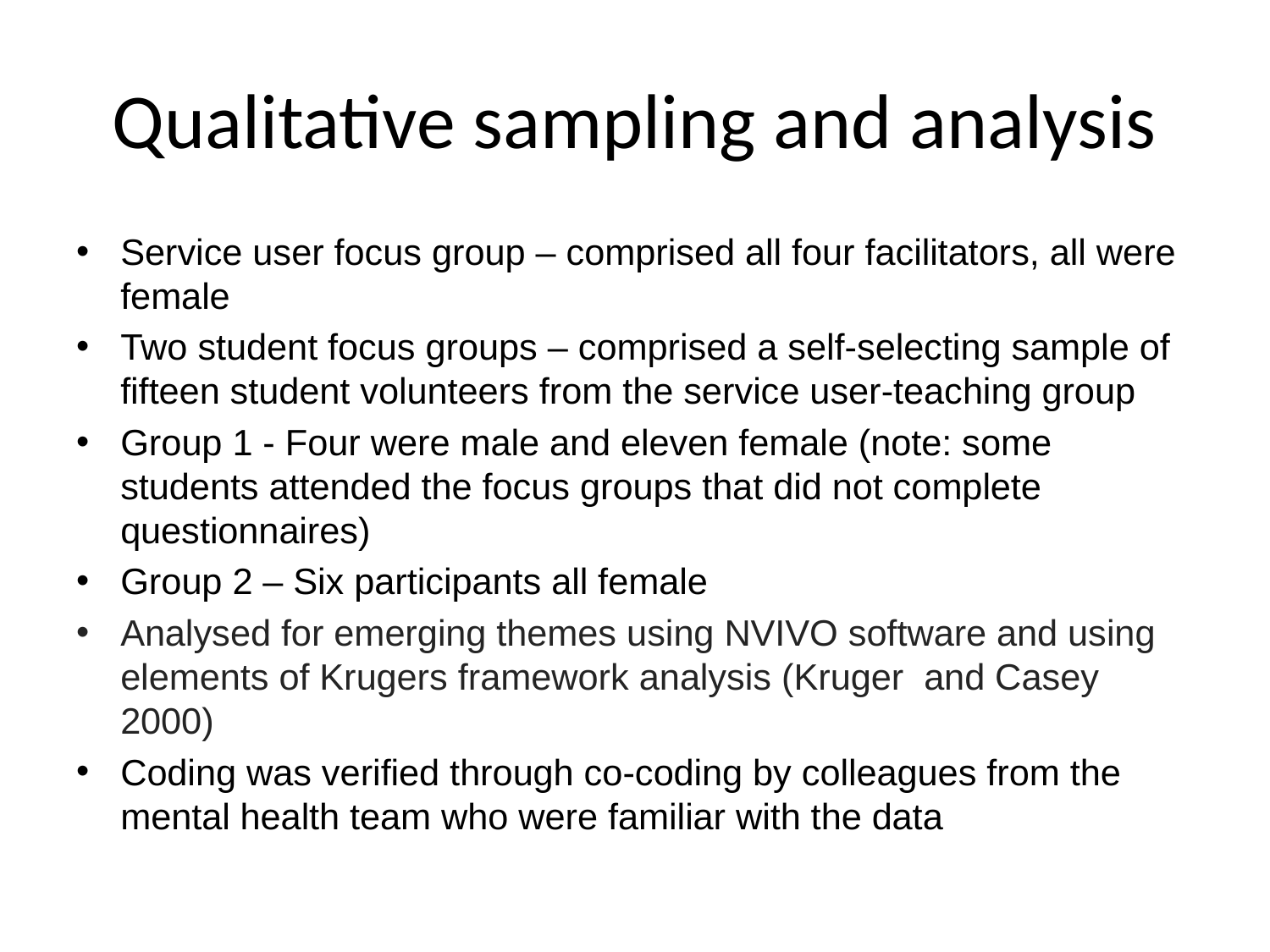

# Qualitative sampling and analysis
Service user focus group – comprised all four facilitators, all were female
Two student focus groups – comprised a self-selecting sample of fifteen student volunteers from the service user-teaching group
Group 1 - Four were male and eleven female (note: some students attended the focus groups that did not complete questionnaires)
Group 2 – Six participants all female
Analysed for emerging themes using NVIVO software and using elements of Krugers framework analysis (Kruger  and Casey 2000)
Coding was verified through co-coding by colleagues from the mental health team who were familiar with the data